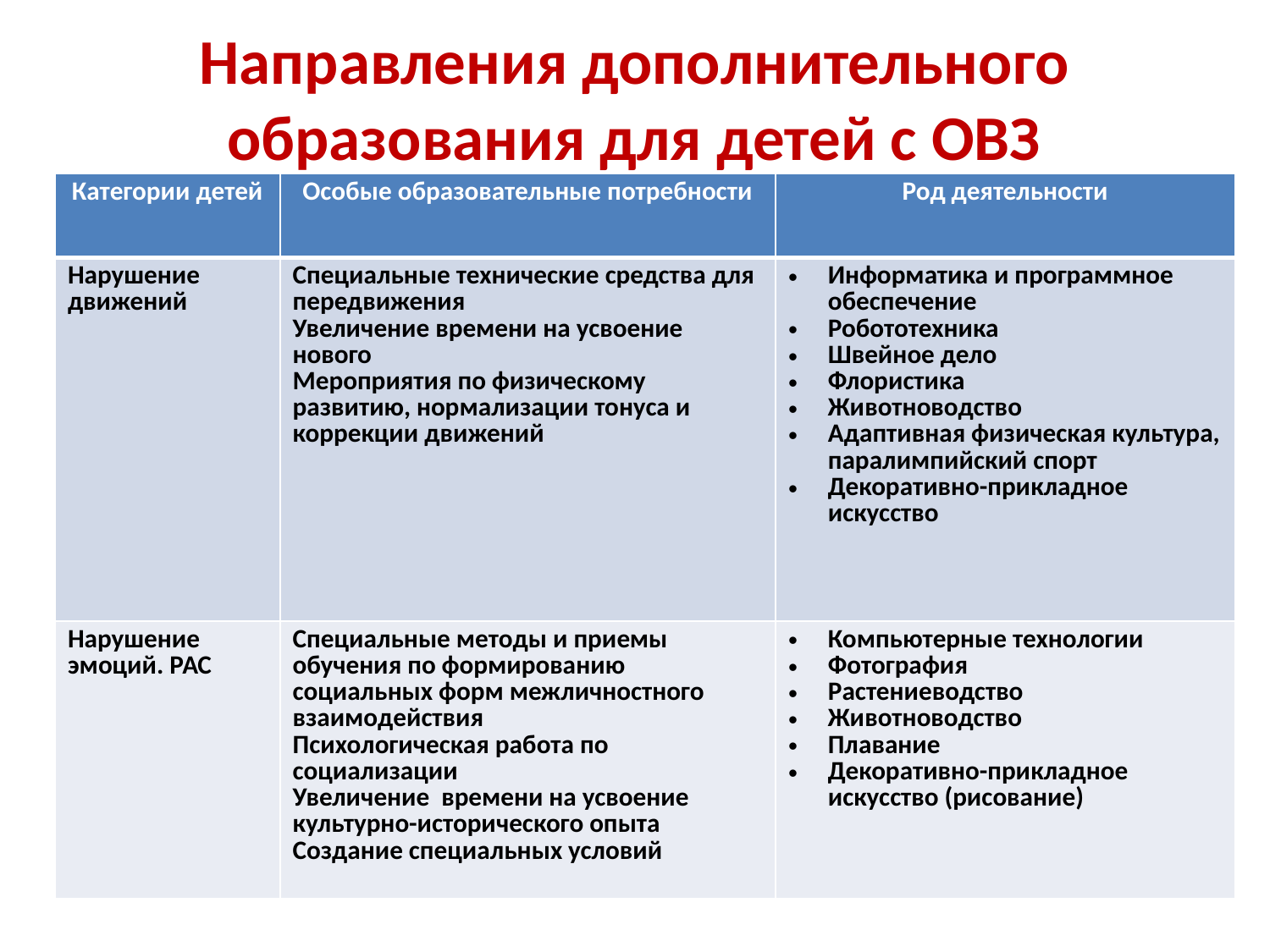

# Направления дополнительного образования для детей с ОВЗ
| Категории детей | Особые образовательные потребности | Род деятельности |
| --- | --- | --- |
| Нарушение движений | Специальные технические средства для передвижения Увеличение времени на усвоение нового Мероприятия по физическому развитию, нормализации тонуса и коррекции движений | Информатика и программное обеспечение Робототехника Швейное дело Флористика Животноводство Адаптивная физическая культура, паралимпийский спорт Декоративно-прикладное искусство |
| Нарушение эмоций. РАС | Специальные методы и приемы обучения по формированию социальных форм межличностного взаимодействия Психологическая работа по социализации Увеличение времени на усвоение культурно-исторического опыта Создание специальных условий | Компьютерные технологии Фотография Растениеводство Животноводство Плавание Декоративно-прикладное искусство (рисование) |